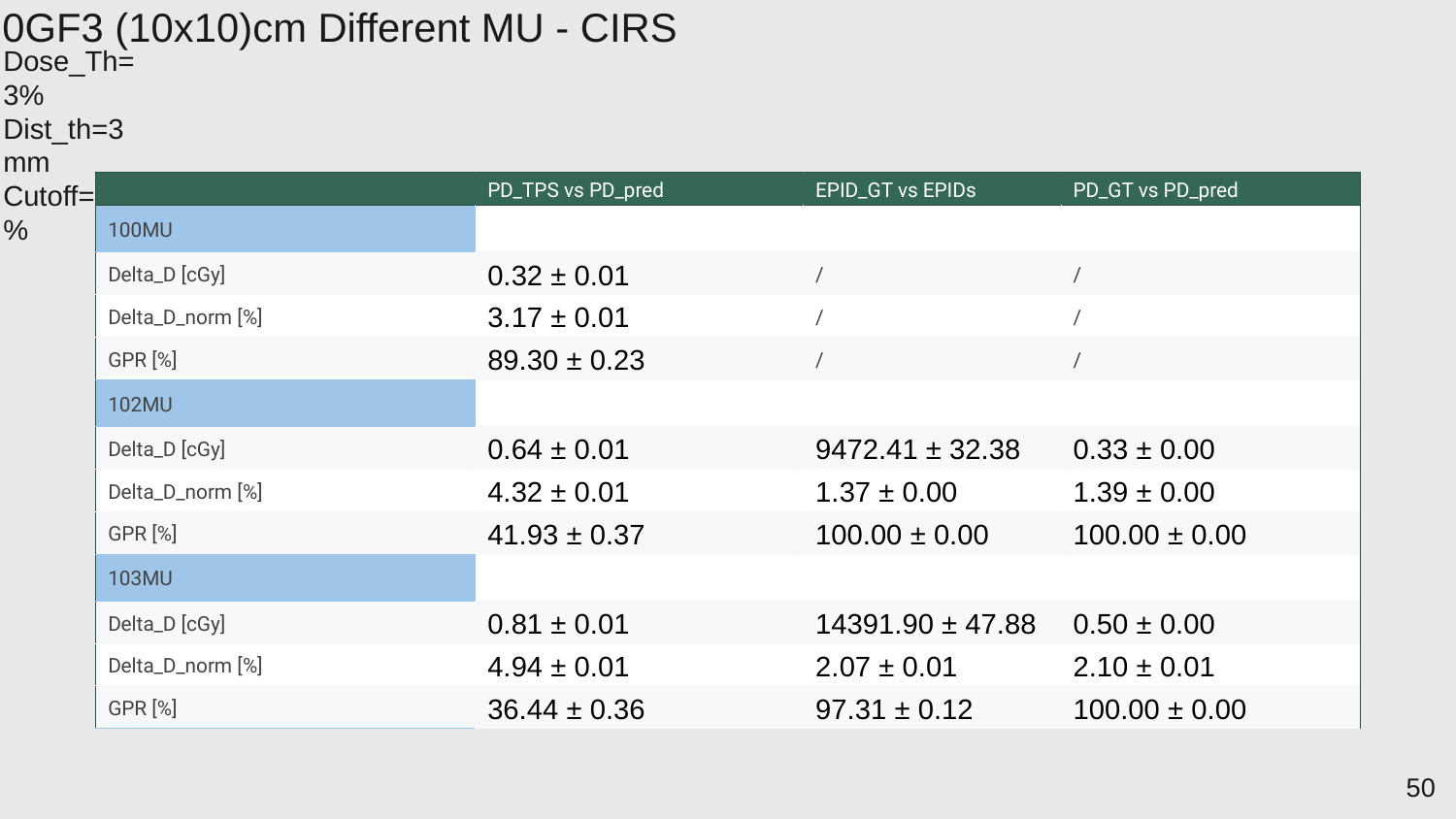

0GF3 (10x10)cm Different MU - CIRS
Dose_Th=3%
Dist_th=3 mm
Cutoff=10%
|  | PD\_TPS vs PD\_pred | EPID\_GT vs EPIDs | PD\_GT vs PD\_pred |
| --- | --- | --- | --- |
| 100MU |  |  |  |
| Delta\_D [cGy] | 0.32 ± 0.01 | / | / |
| Delta\_D\_norm [%] | 3.17 ± 0.01 | / | / |
| GPR [%] | 89.30 ± 0.23 | / | / |
| 102MU |  |  |  |
| Delta\_D [cGy] | 0.64 ± 0.01 | 9472.41 ± 32.38 | 0.33 ± 0.00 |
| Delta\_D\_norm [%] | 4.32 ± 0.01 | 1.37 ± 0.00 | 1.39 ± 0.00 |
| GPR [%] | 41.93 ± 0.37 | 100.00 ± 0.00 | 100.00 ± 0.00 |
| 103MU |  |  |  |
| Delta\_D [cGy] | 0.81 ± 0.01 | 14391.90 ± 47.88 | 0.50 ± 0.00 |
| Delta\_D\_norm [%] | 4.94 ± 0.01 | 2.07 ± 0.01 | 2.10 ± 0.01 |
| GPR [%] | 36.44 ± 0.36 | 97.31 ± 0.12 | 100.00 ± 0.00 |
50